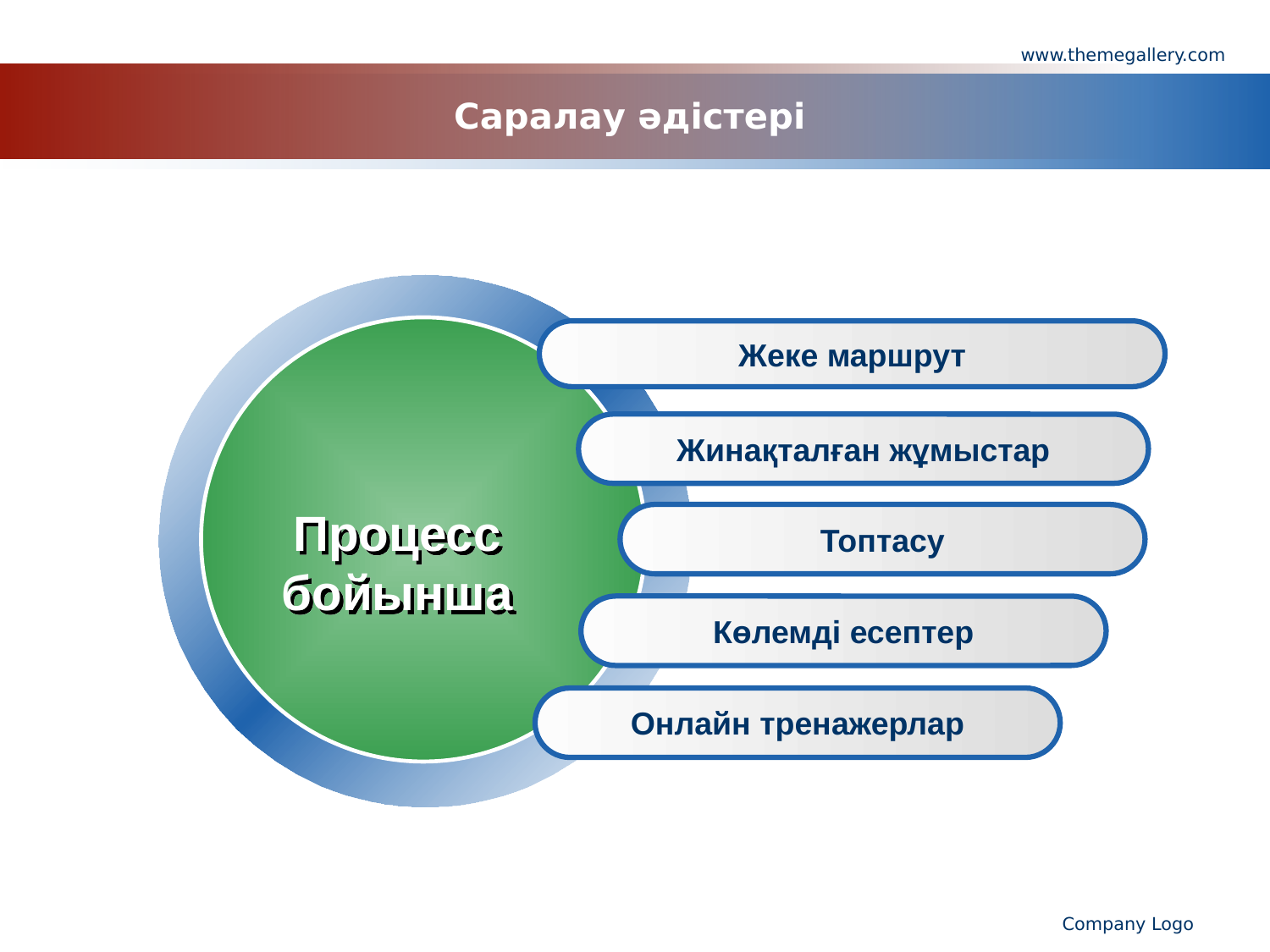

www.themegallery.com
# Саралау әдістері

Жеке маршрут
Жинақталған жұмыстар
Процесс
бойынша
Топтасу
Көлемді есептер
Онлайн тренажерлар
Company Logo